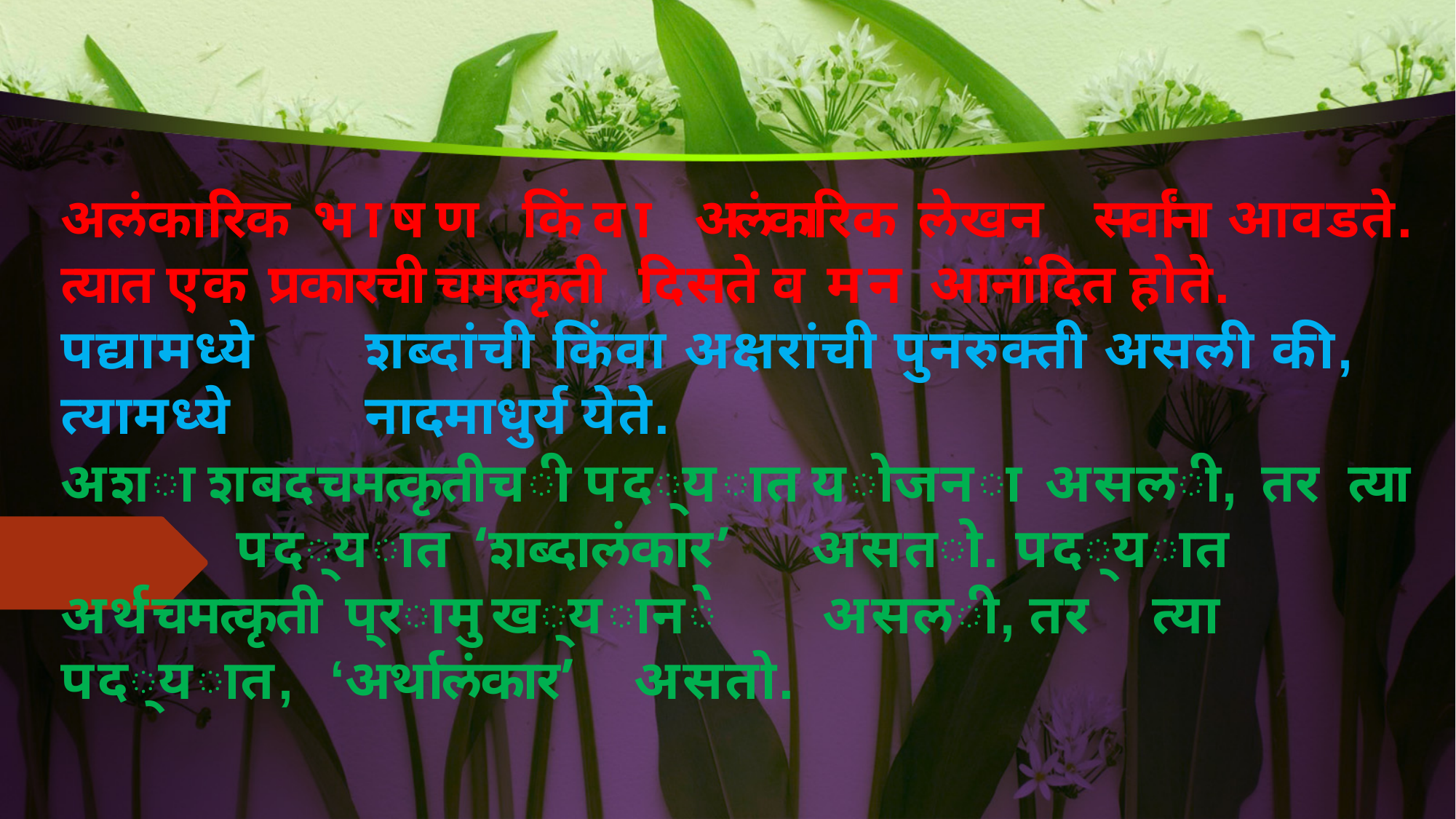

अलंकारिक भाषण किंवा अलंकारिक लेखन  सर्वांना आवडते. त्यात एक प्रकारची चमत्कृती  दिसते व मन आनांदित होते.
पद्यामध्ये	शब्दांची किंवा अक्षरांची पुनरुक्ती असली की, त्यामध्ये	नादमाधुर्य येते.
अशा	शबदचमत्कृतीची	पद्यात	योजना	असली,	तर  त्या		पद्यात	‘शब्दालंकार’		असतो. पद्यात
अर्थचमत्कृती	प्रामुख्याने	असली,	तर	त्या पद्यात,  ‘अर्थालंकार’	असतो.